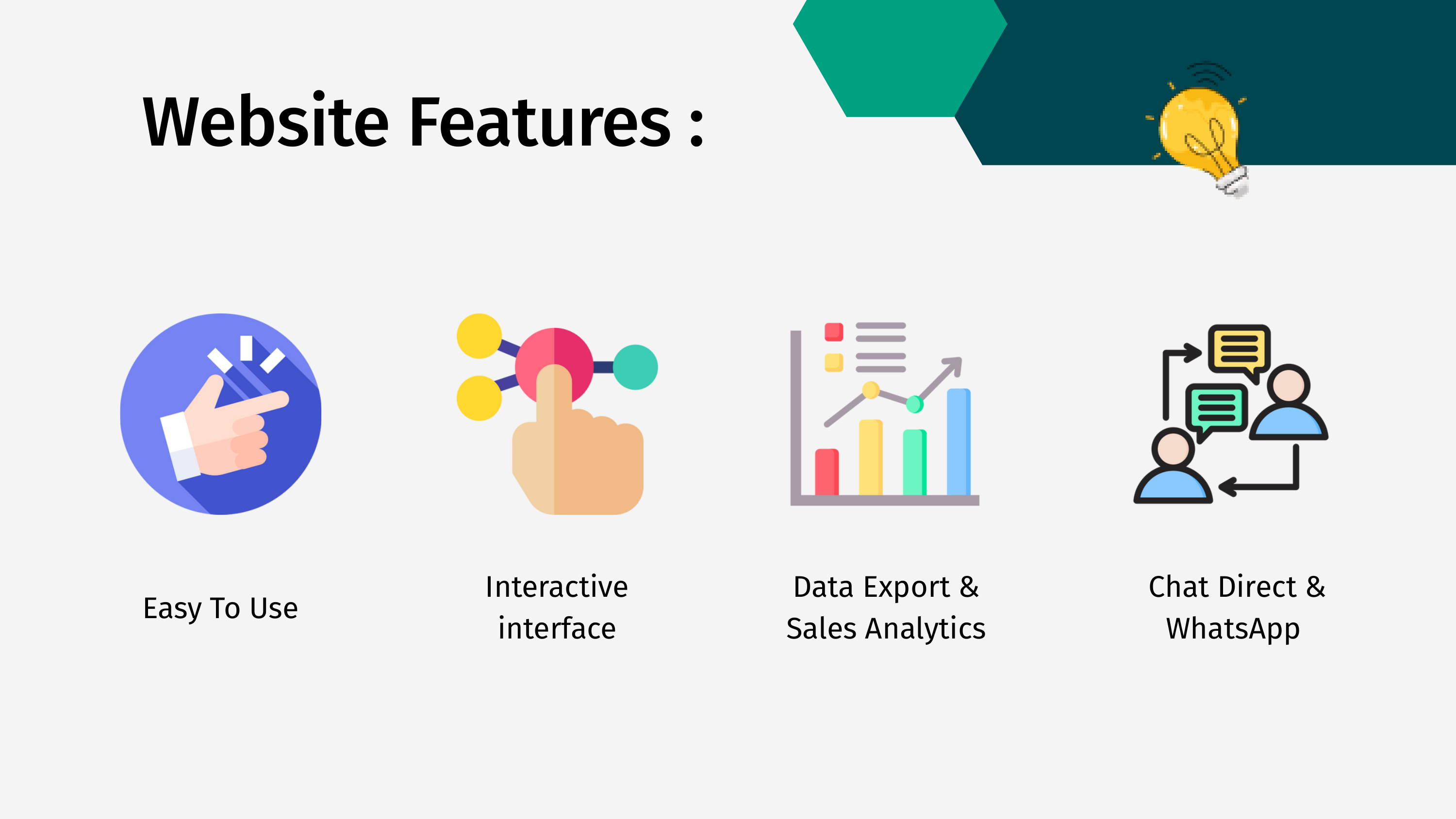

Website Features :

Interactive interface
Data Export & Sales Analytics
Chat Direct & WhatsApp
Easy To Use